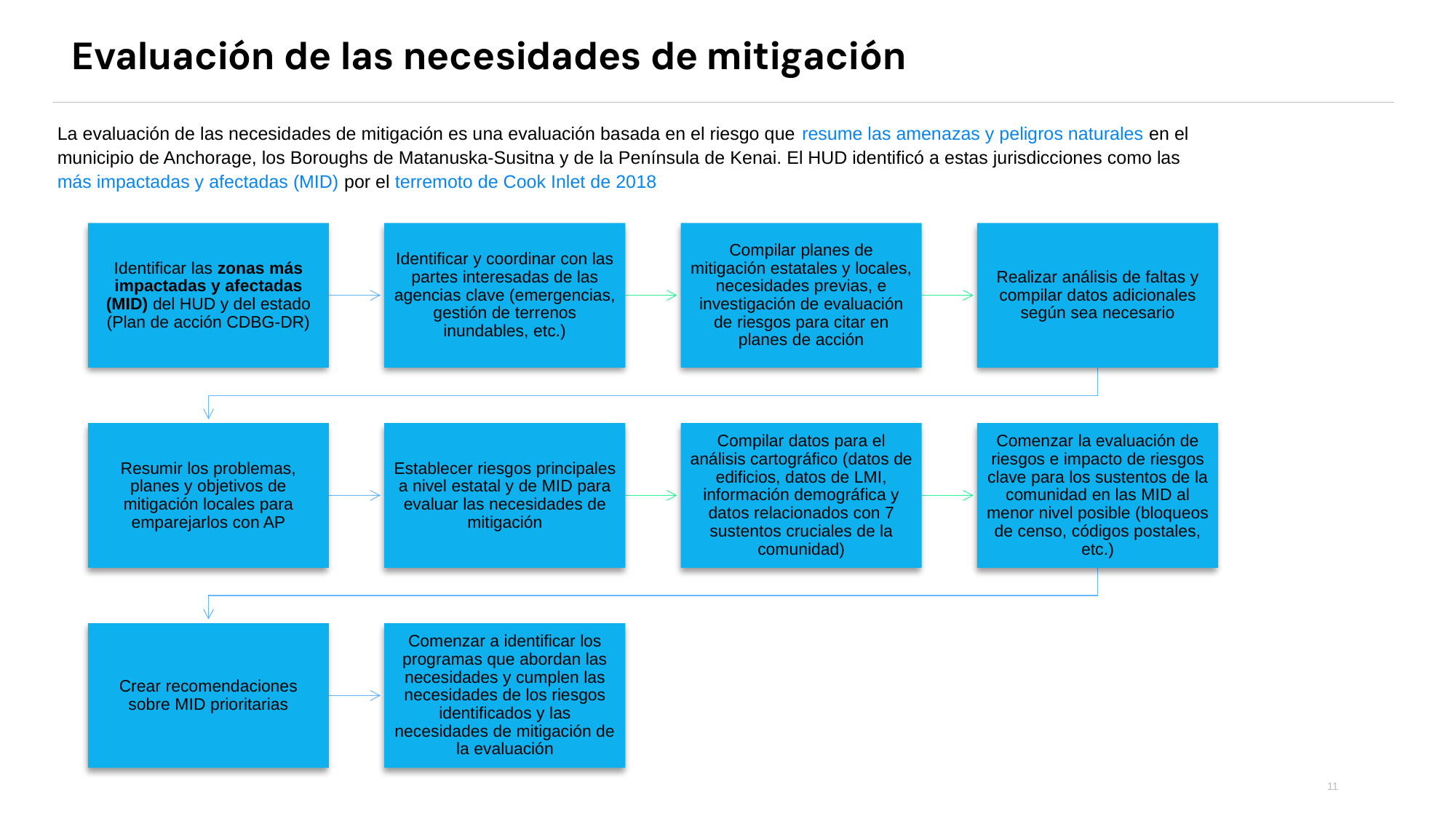

# Evaluación de las necesidades de mitigación
La evaluación de las necesidades de mitigación es una evaluación basada en el riesgo que resume las amenazas y peligros naturales en el municipio de Anchorage, los Boroughs de Matanuska-Susitna y de la Península de Kenai. El HUD identificó a estas jurisdicciones como las más impactadas y afectadas (MID) por el terremoto de Cook Inlet de 2018

Identificar las zonas más impactadas y afectadas (MID) del HUD y del estado (Plan de acción CDBG-DR)

Identificar y coordinar con las partes interesadas de las agencias clave (emergencias, gestión de terrenos inundables, etc.)

Compilar planes de mitigación estatales y locales, necesidades previas, e investigación de evaluación de riesgos para citar en planes de acción

Realizar análisis de faltas y compilar datos adicionales según sea necesario

Resumir los problemas, planes y objetivos de mitigación locales para emparejarlos con AP

Establecer riesgos principales a nivel estatal y de MID para evaluar las necesidades de mitigación

Compilar datos para el análisis cartográfico (datos de edificios, datos de LMI, información demográfica y datos relacionados con 7 sustentos cruciales de la comunidad)

Comenzar la evaluación de riesgos e impacto de riesgos clave para los sustentos de la comunidad en las MID al menor nivel posible (bloqueos de censo, códigos postales, etc.)

Crear recomendaciones sobre MID prioritarias
Comenzar a identificar los programas que abordan las necesidades y cumplen las necesidades de los riesgos identificados y las necesidades de mitigación de la evaluación
11